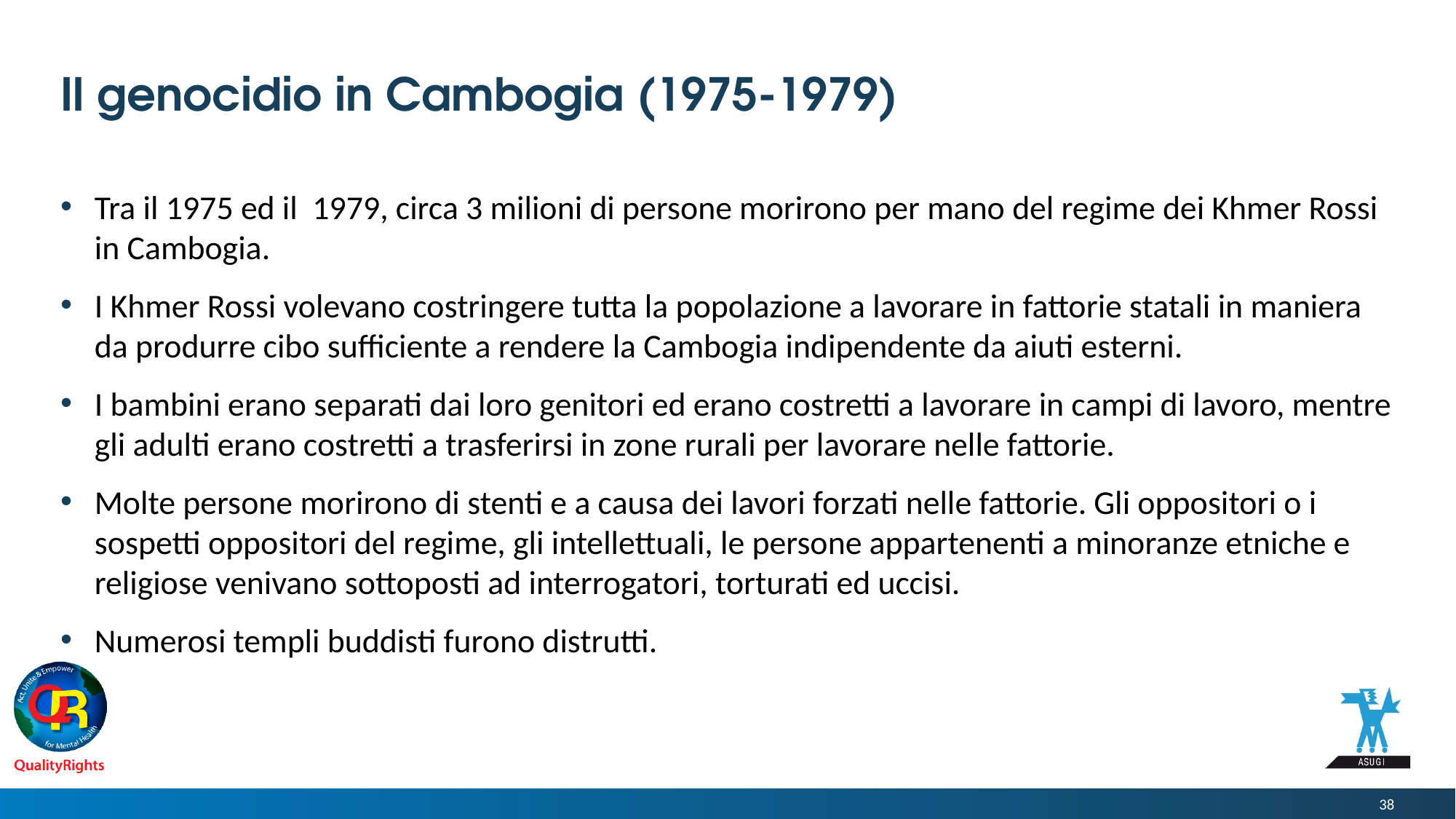

# Il genocidio in Cambogia (1975-1979)
Tra il 1975 ed il  1979, circa 3 milioni di persone morirono per mano del regime dei Khmer Rossi in Cambogia.
I Khmer Rossi volevano costringere tutta la popolazione a lavorare in fattorie statali in maniera da produrre cibo sufficiente a rendere la Cambogia indipendente da aiuti esterni.
I bambini erano separati dai loro genitori ed erano costretti a lavorare in campi di lavoro, mentre gli adulti erano costretti a trasferirsi in zone rurali per lavorare nelle fattorie.
Molte persone morirono di stenti e a causa dei lavori forzati nelle fattorie. Gli oppositori o i sospetti oppositori del regime, gli intellettuali, le persone appartenenti a minoranze etniche e religiose venivano sottoposti ad interrogatori, torturati ed uccisi.
Numerosi templi buddisti furono distrutti.

38